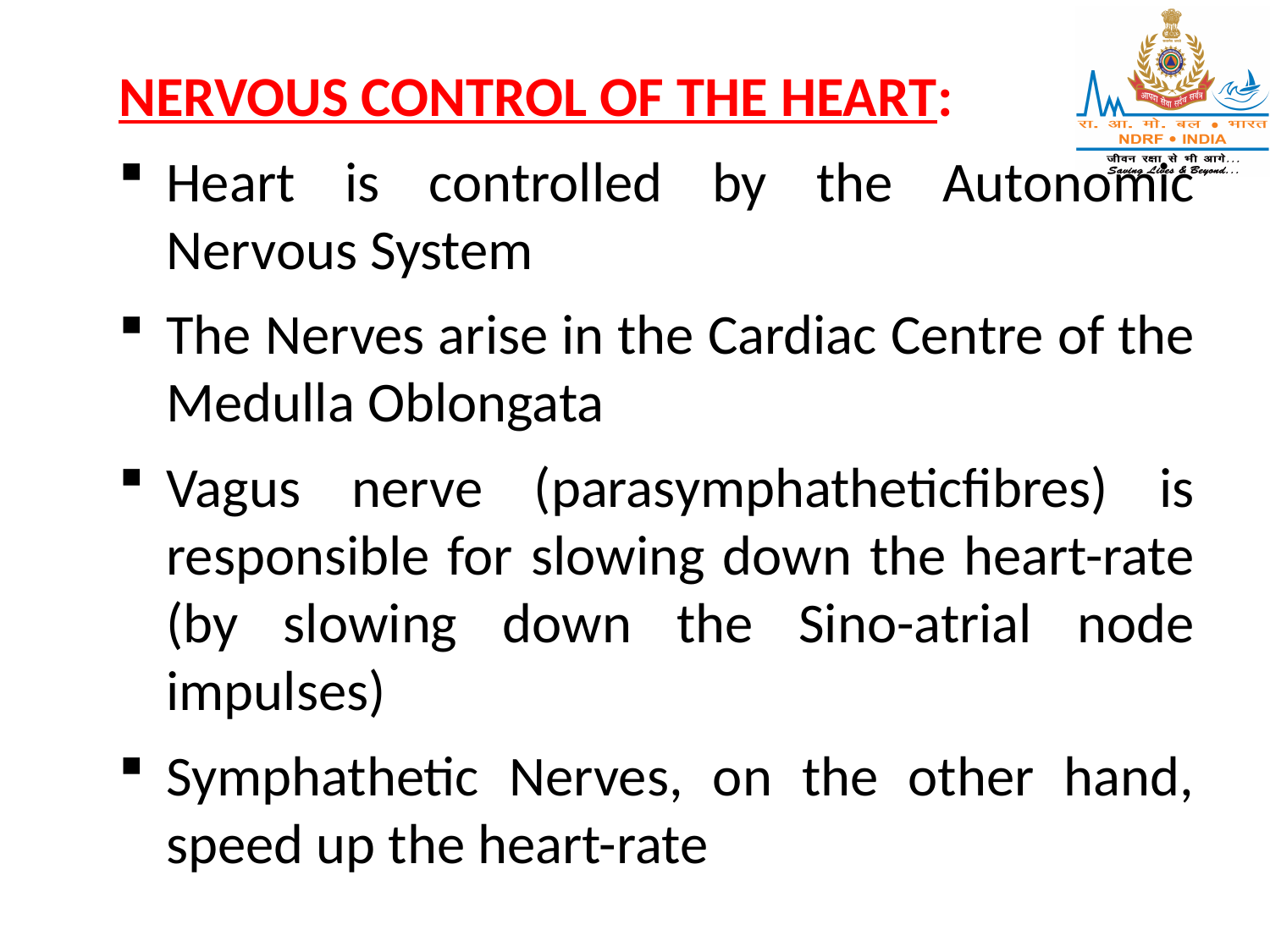

NERVOUS CONTROL OF THE HEART:
Heart is controlled by the Autonomic Nervous System
The Nerves arise in the Cardiac Centre of the Medulla Oblongata
Vagus nerve (parasymphatheticfibres) is responsible for slowing down the heart-rate (by slowing down the Sino-atrial node impulses)
Symphathetic Nerves, on the other hand, speed up the heart-rate